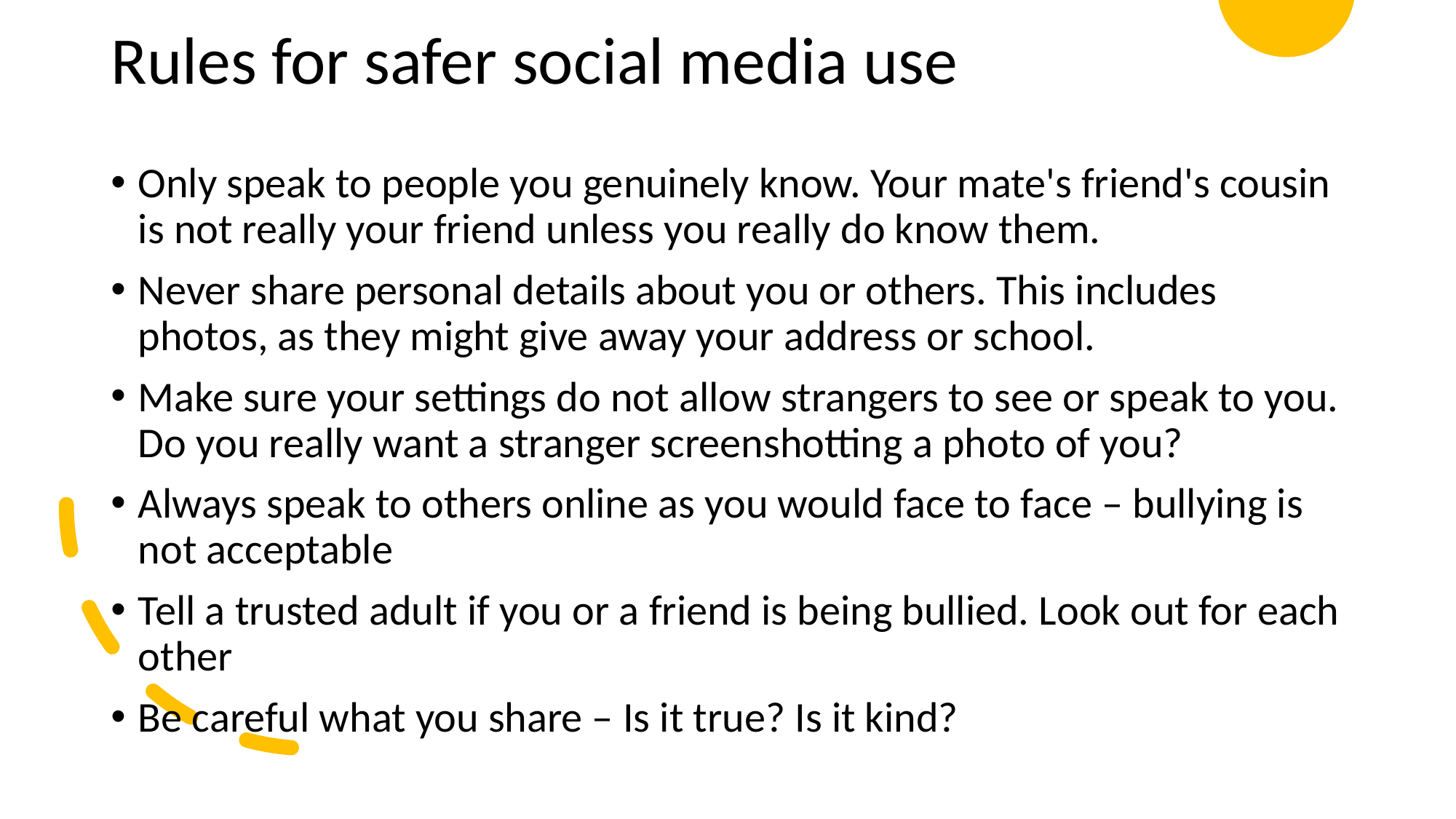

# Rules for safer social media use
Only speak to people you genuinely know. Your mate's friend's cousin is not really your friend unless you really do know them.
Never share personal details about you or others. This includes photos, as they might give away your address or school.
Make sure your settings do not allow strangers to see or speak to you. Do you really want a stranger screenshotting a photo of you?
Always speak to others online as you would face to face – bullying is not acceptable
Tell a trusted adult if you or a friend is being bullied. Look out for each other
Be careful what you share – Is it true? Is it kind?